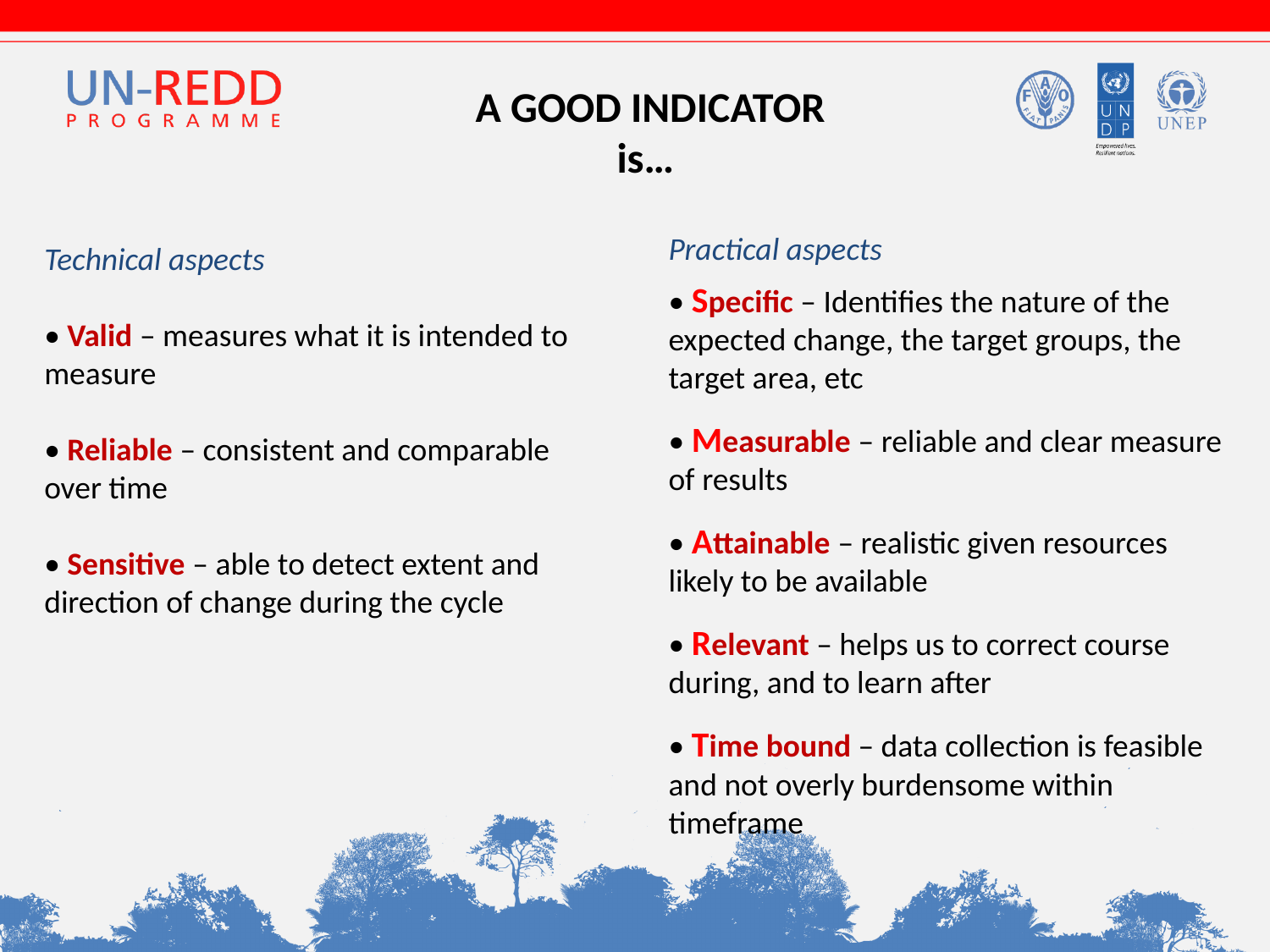

A GOOD INDICATOR
is…
Practical aspects
• Specific – Identifies the nature of the expected change, the target groups, the target area, etc
• Measurable – reliable and clear measure of results
• Attainable – realistic given resources likely to be available
• Relevant – helps us to correct course during, and to learn after
• Time bound – data collection is feasible and not overly burdensome within timeframe
Technical aspects

• Valid – measures what it is intended to measure

• Reliable – consistent and comparable over time

• Sensitive – able to detect extent and direction of change during the cycle